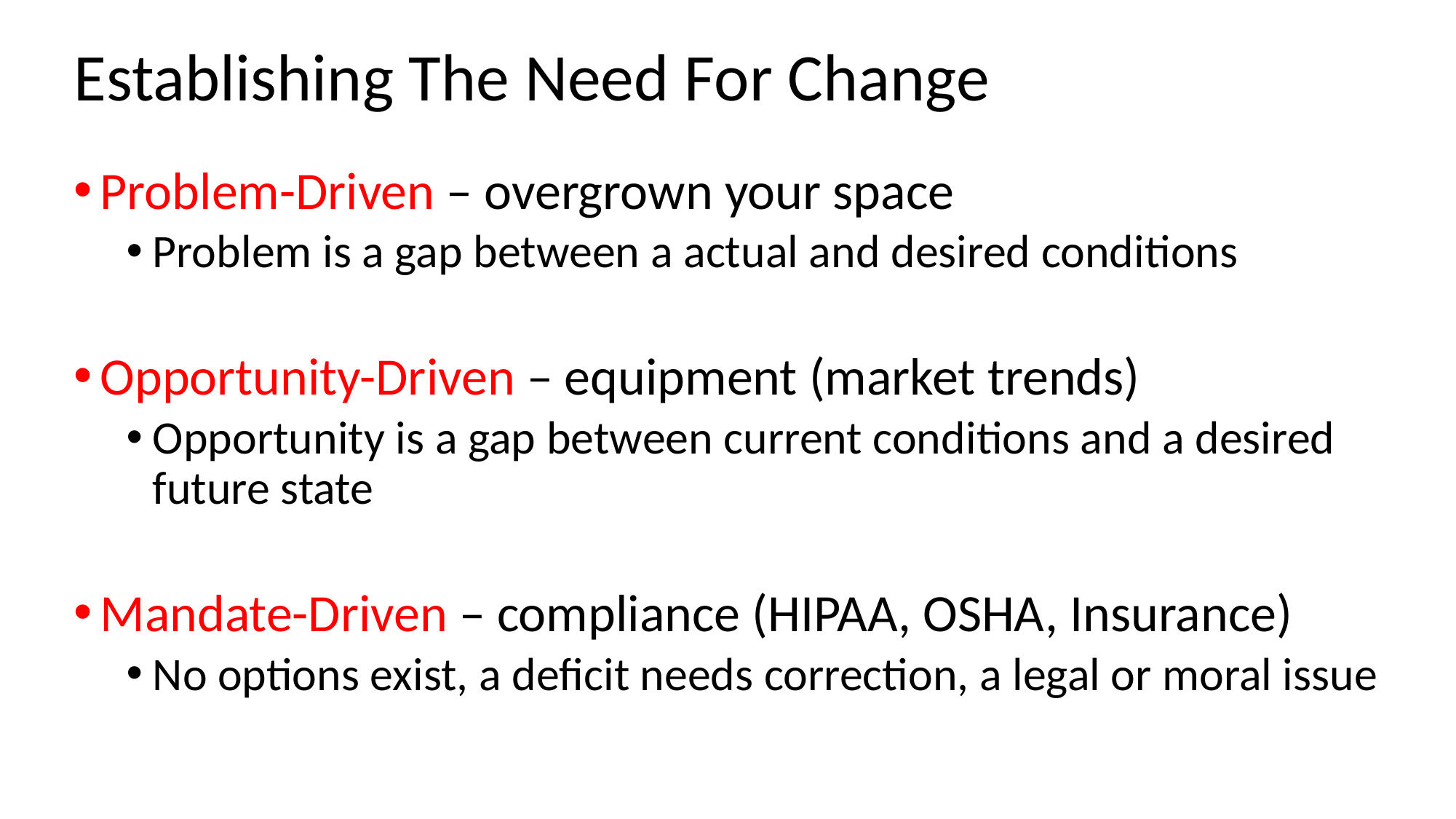

# Establishing The Need For Change
Problem-Driven – overgrown your space
Problem is a gap between a actual and desired conditions

Opportunity-Driven – equipment (market trends)
Opportunity is a gap between current conditions and a desired future state

Mandate-Driven – compliance (HIPAA, OSHA, Insurance)
No options exist, a deficit needs correction, a legal or moral issue